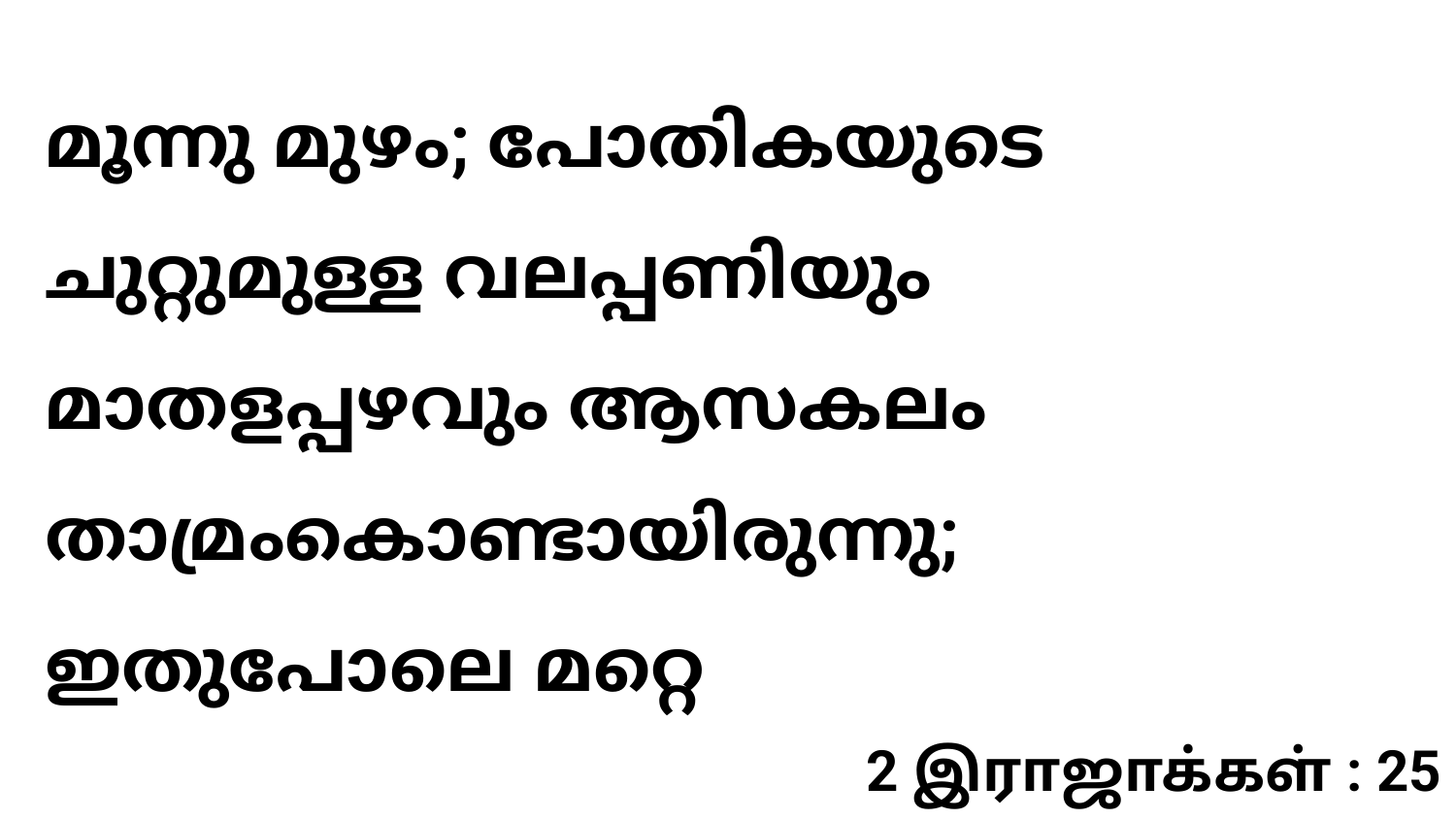

മൂന്നു മുഴം; പോതികയുടെ ചുറ്റുമുള്ള വലപ്പണിയും മാതളപ്പഴവും ആസകലം താമ്രംകൊണ്ടായിരുന്നു; ഇതുപോലെ മറ്റെ
2 இராஜாக்கள் : 25